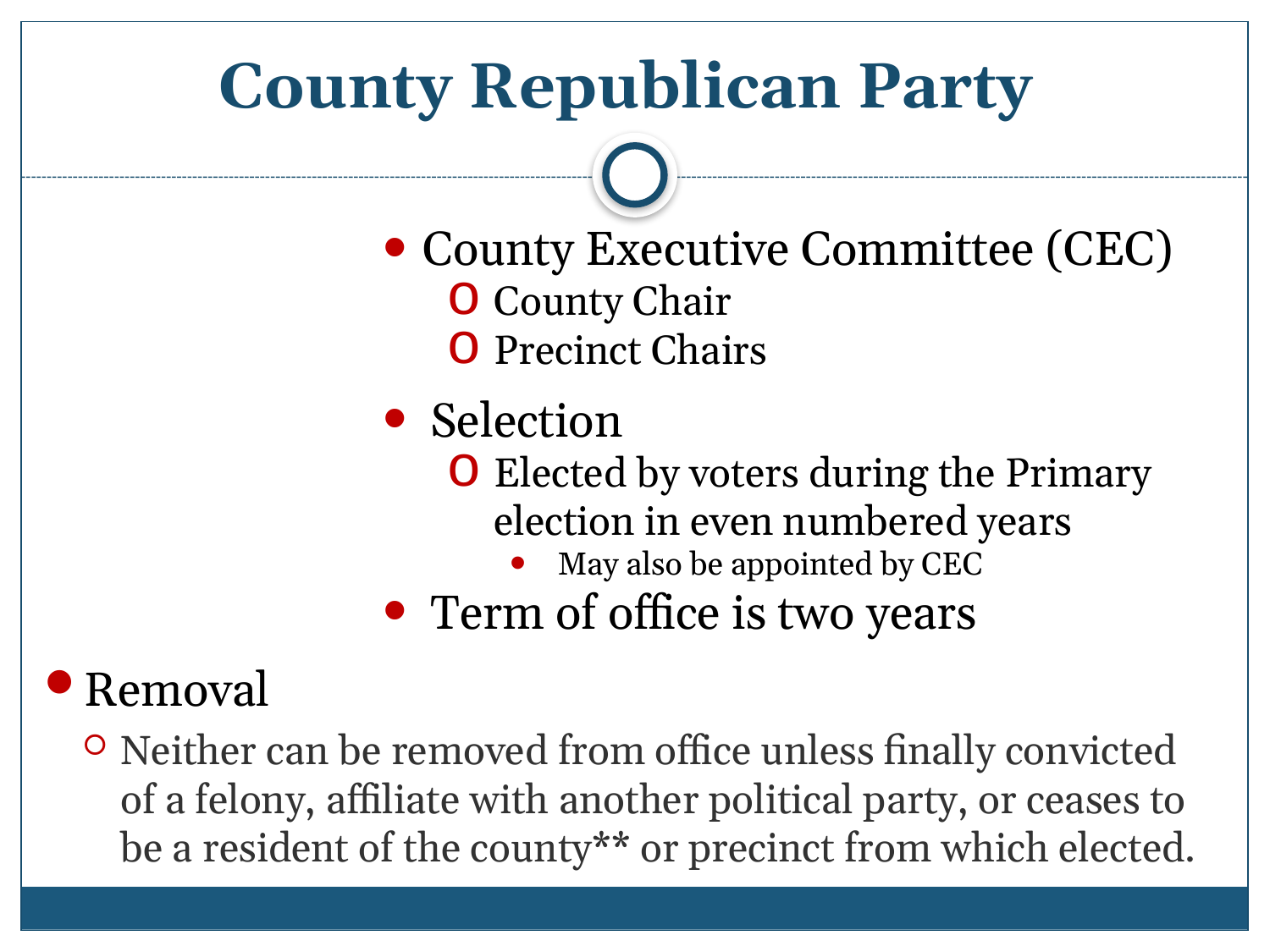

# County Republican Party
County Executive Committee (CEC)
County Chair
Precinct Chairs

Selection
Elected by voters during the Primary election in even numbered years
May also be appointed by CEC
Term of office is two years

Removal
Neither can be removed from office unless finally convicted of a felony, affiliate with another political party, or ceases to be a resident of the county** or precinct from which elected.